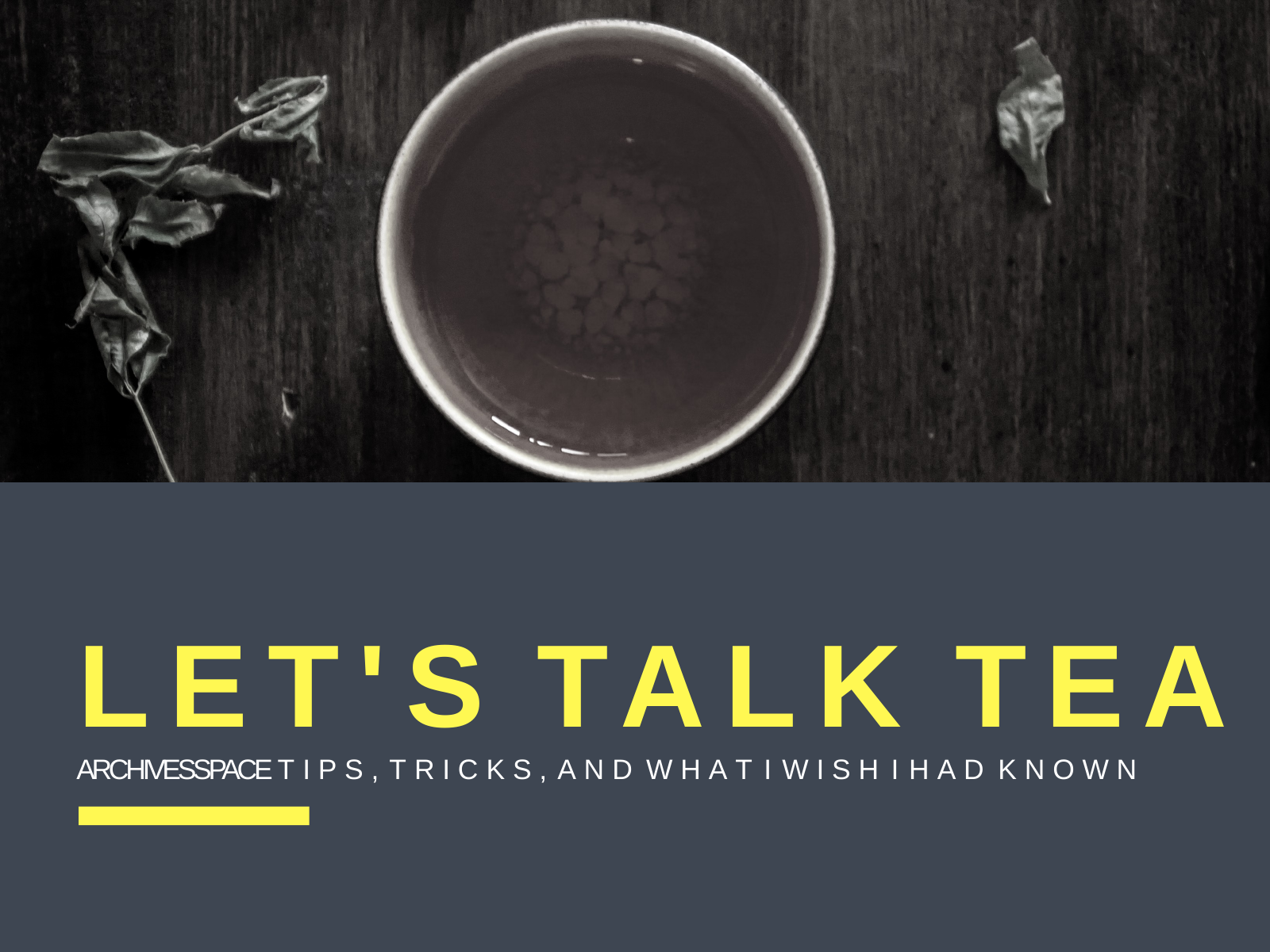

LET'S TALK TEA
ARCHIVESSPACE  T I P S , T R I C K S , A N D  W H A T  I W I S H  I H A D  K N O W N